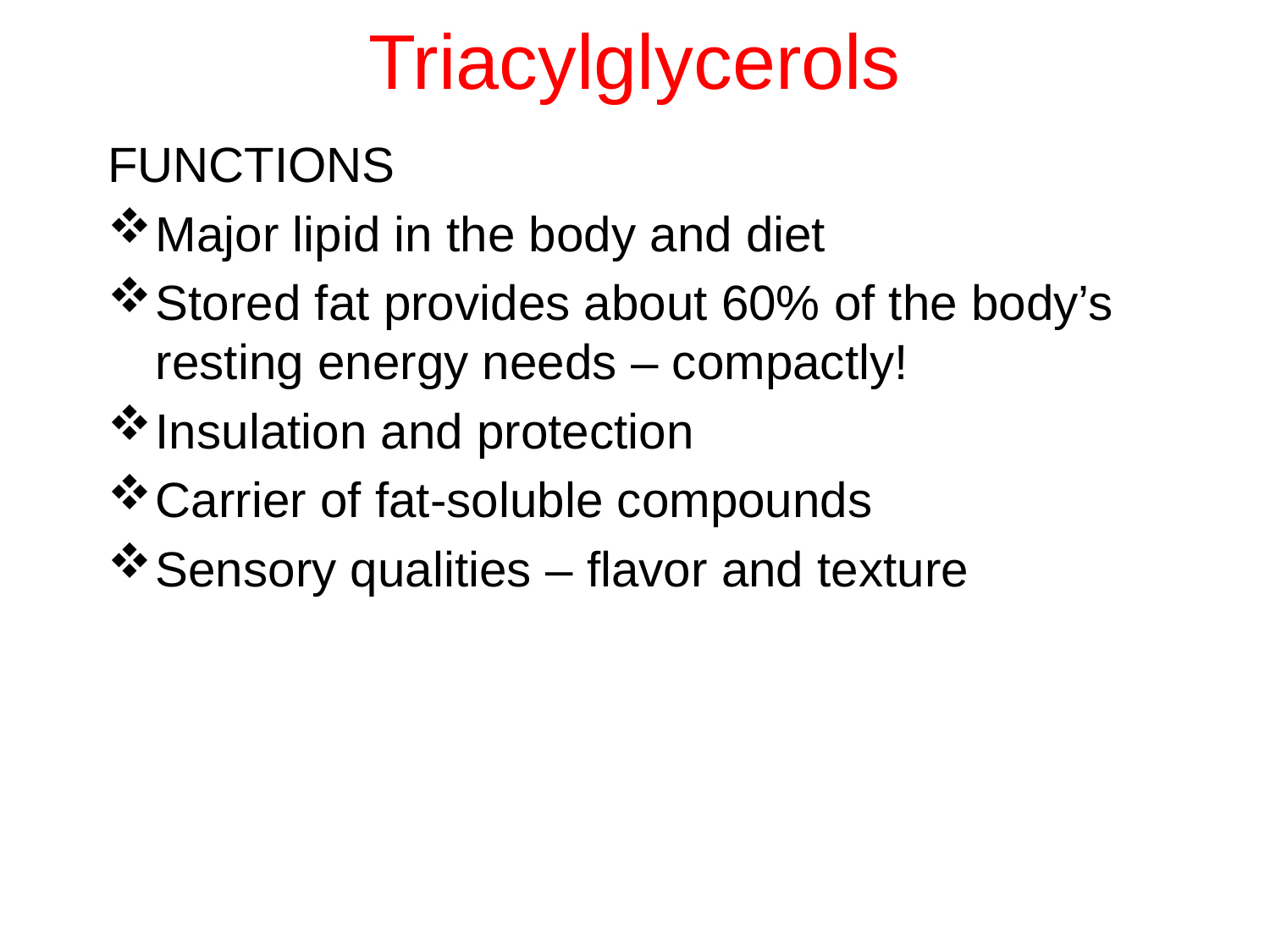

# Triacylglycerols
FUNCTIONS
Major lipid in the body and diet
Stored fat provides about 60% of the body’s resting energy needs – compactly!
Insulation and protection
Carrier of fat-soluble compounds
Sensory qualities – flavor and texture